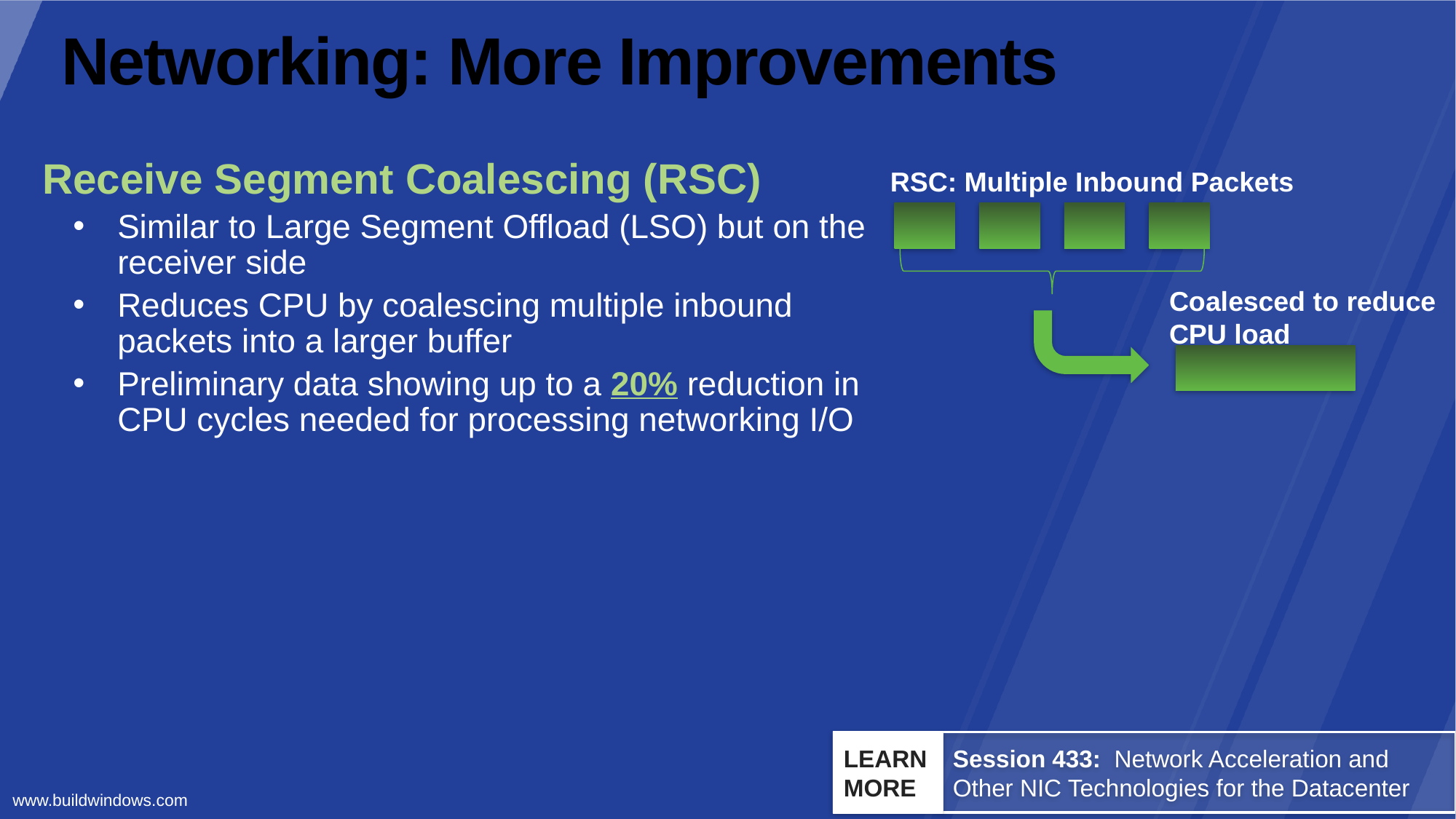

# Networking: More Improvements

Receive Segment Coalescing (RSC)
Similar to Large Segment Offload (LSO) but on the receiver side
Reduces CPU by coalescing multiple inbound packets into a larger buffer
Preliminary data showing up to a 20% reduction in CPU cycles needed for processing networking I/O
RSC: Multiple Inbound Packets

Coalesced to reduce CPU load

LEARN
MORE
Session 433:  Network Acceleration and Other NIC Technologies for the Datacenter